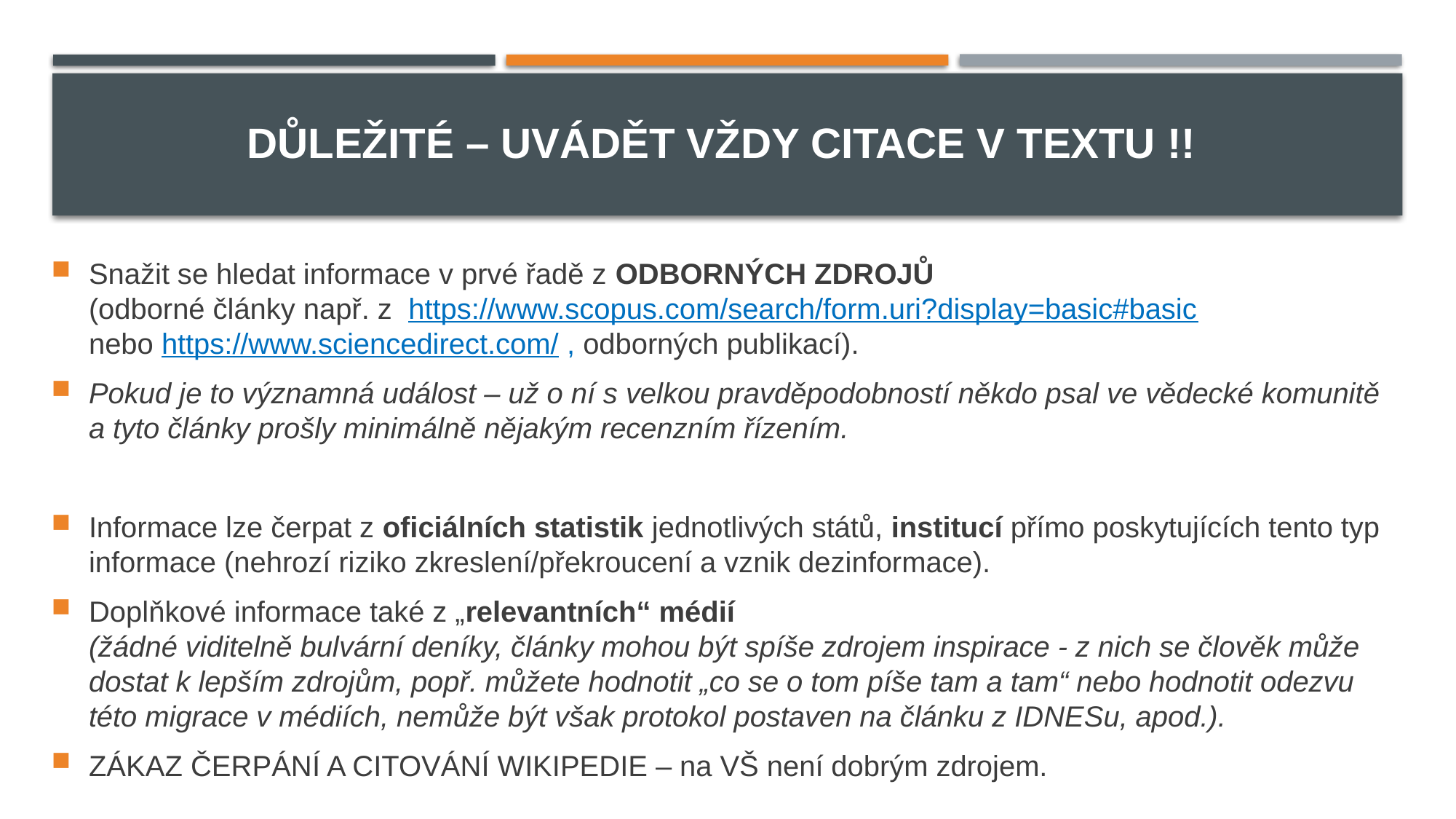

# DŮLEŽITÉ – UVÁDĚT VŽDY CITACE V TEXTU !!
Snažit se hledat informace v prvé řadě z ODBORNÝCH ZDROJŮ
(odborné články např. z  https://www.scopus.com/search/form.uri?display=basic#basic
nebo https://www.sciencedirect.com/ , odborných publikací).
Pokud je to významná událost – už o ní s velkou pravděpodobností někdo psal ve vědecké komunitě a tyto články prošly minimálně nějakým recenzním řízením.

Informace lze čerpat z oficiálních statistik jednotlivých států, institucí přímo poskytujících tento typ informace (nehrozí riziko zkreslení/překroucení a vznik dezinformace).
Doplňkové informace také z „relevantních“ médií
(žádné viditelně bulvární deníky, články mohou být spíše zdrojem inspirace - z nich se člověk může dostat k lepším zdrojům, popř. můžete hodnotit „co se o tom píše tam a tam“ nebo hodnotit odezvu této migrace v médiích, nemůže být však protokol postaven na článku z IDNESu, apod.).
ZÁKAZ ČERPÁNÍ A CITOVÁNÍ WIKIPEDIE – na VŠ není dobrým zdrojem.